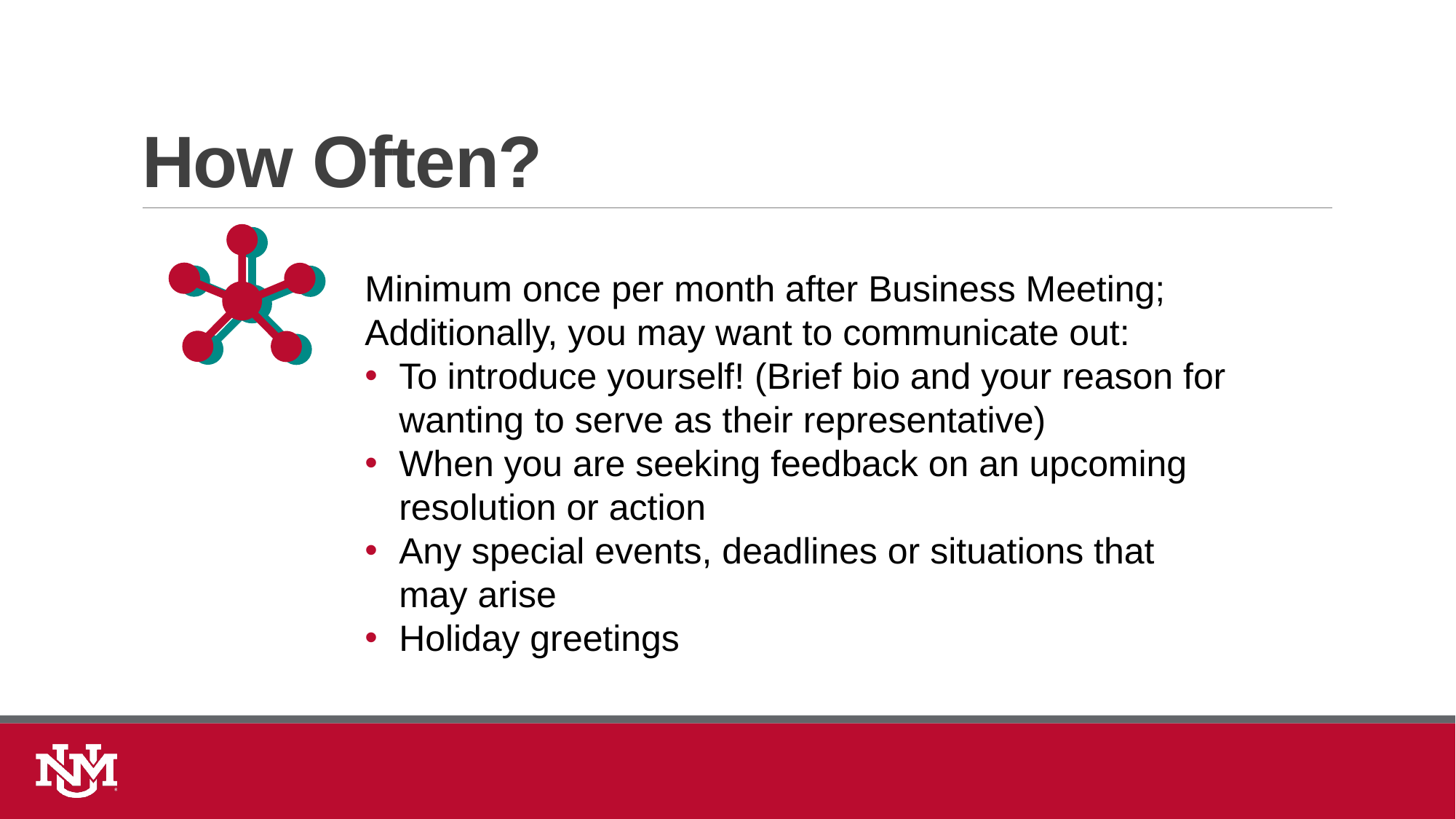

# How Often?

Minimum once per month after Business Meeting; Additionally, you may want to communicate out:
To introduce yourself! (Brief bio and your reason for wanting to serve as their representative)
When you are seeking feedback on an upcoming resolution or action
Any special events, deadlines or situations that may arise
Holiday greetings